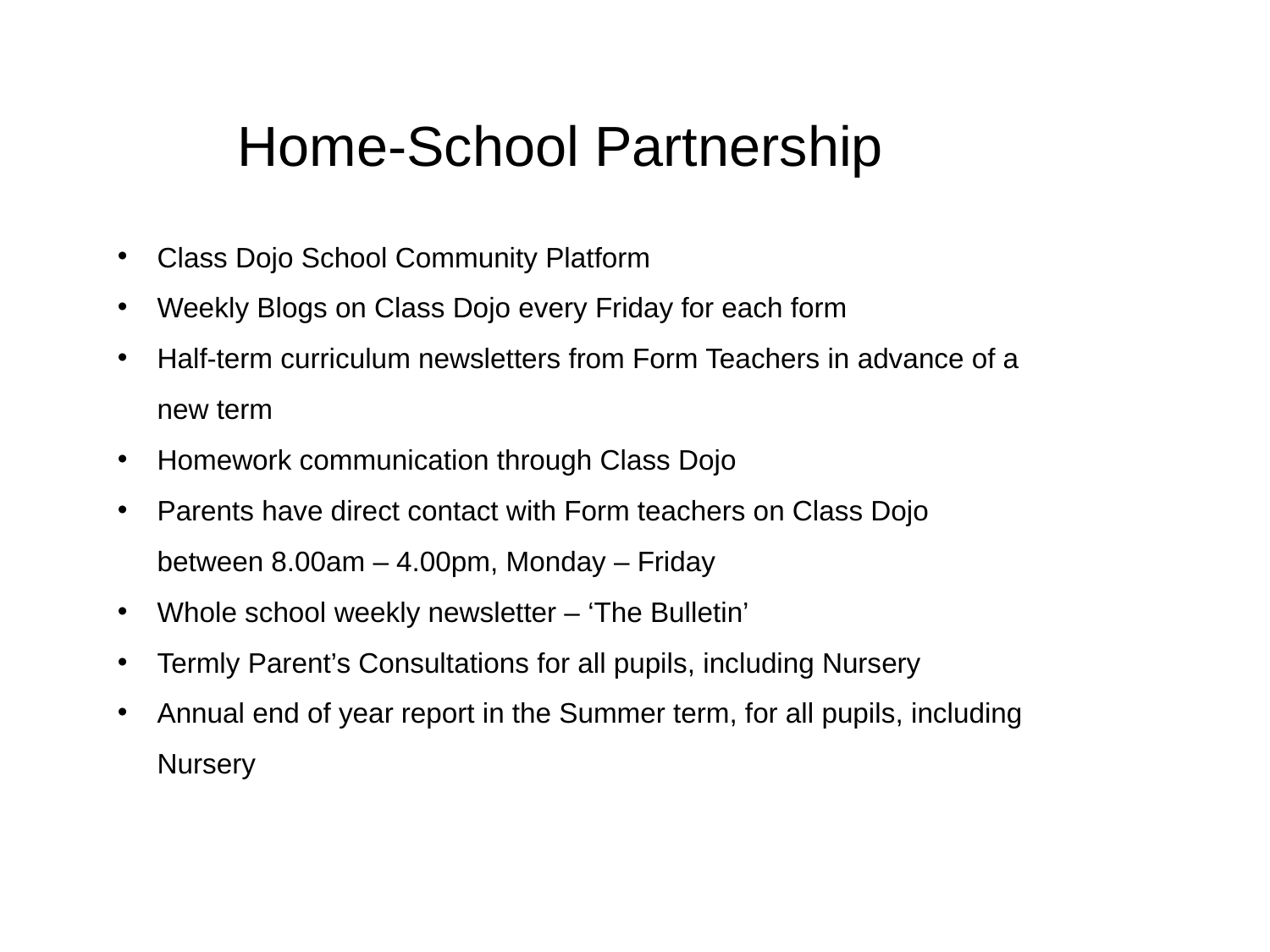

Home-School Partnership

Class Dojo School Community Platform
Weekly Blogs on Class Dojo every Friday for each form
Half-term curriculum newsletters from Form Teachers in advance of a new term
Homework communication through Class Dojo
Parents have direct contact with Form teachers on Class Dojo between 8.00am – 4.00pm, Monday – Friday
Whole school weekly newsletter – ‘The Bulletin’
Termly Parent’s Consultations for all pupils, including Nursery
Annual end of year report in the Summer term, for all pupils, including Nursery